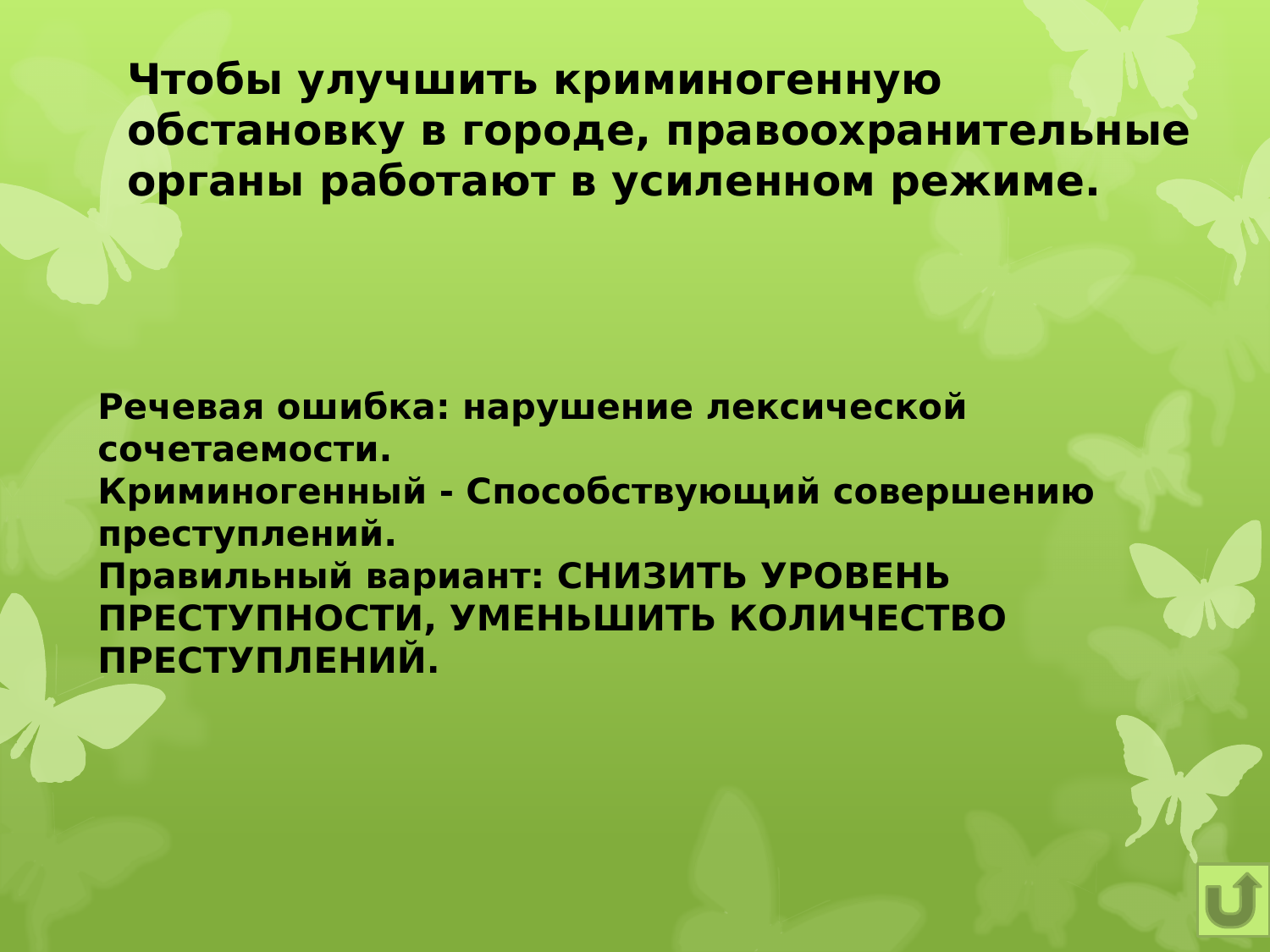

Чтобы улучшить криминогенную обстановку в городе, правоохранительные органы работают в усиленном режиме.
Речевая ошибка: нарушение лексической сочетаемости.                                     Криминогенный - Способствующий совершению преступлений.                                                             Правильный вариант: СНИЗИТЬ УРОВЕНЬ ПРЕСТУПНОСТИ, УМЕНЬШИТЬ КОЛИЧЕСТВО ПРЕСТУПЛЕНИЙ.